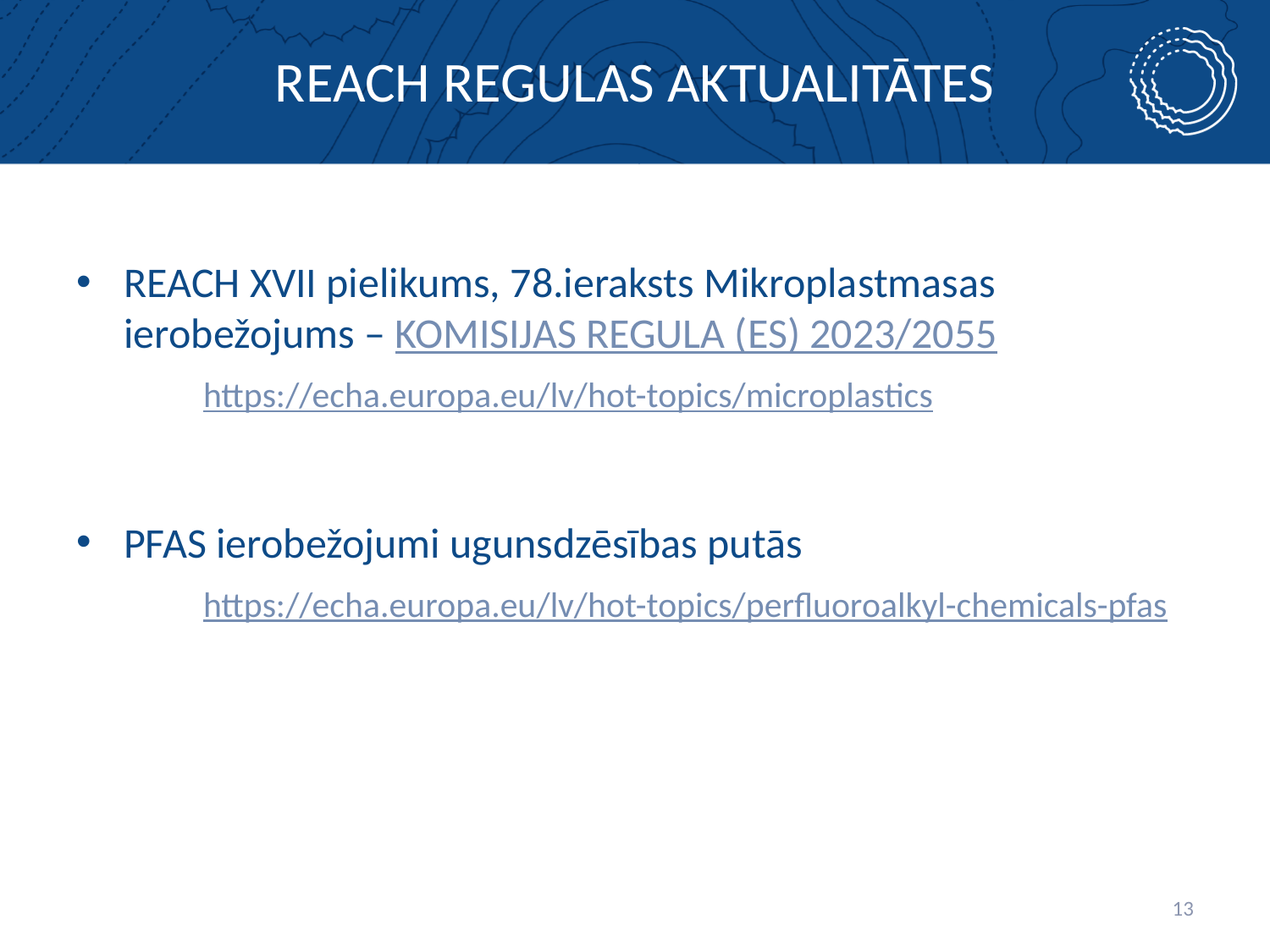

# REACH REGULAS AKTUALITĀTES
REACH XVII pielikums, 78.ieraksts Mikroplastmasas ierobežojums – KOMISIJAS REGULA (ES) 2023/2055
	https://echa.europa.eu/lv/hot-topics/microplastics

PFAS ierobežojumi ugunsdzēsības putās
	https://echa.europa.eu/lv/hot-topics/perfluoroalkyl-chemicals-pfas

13